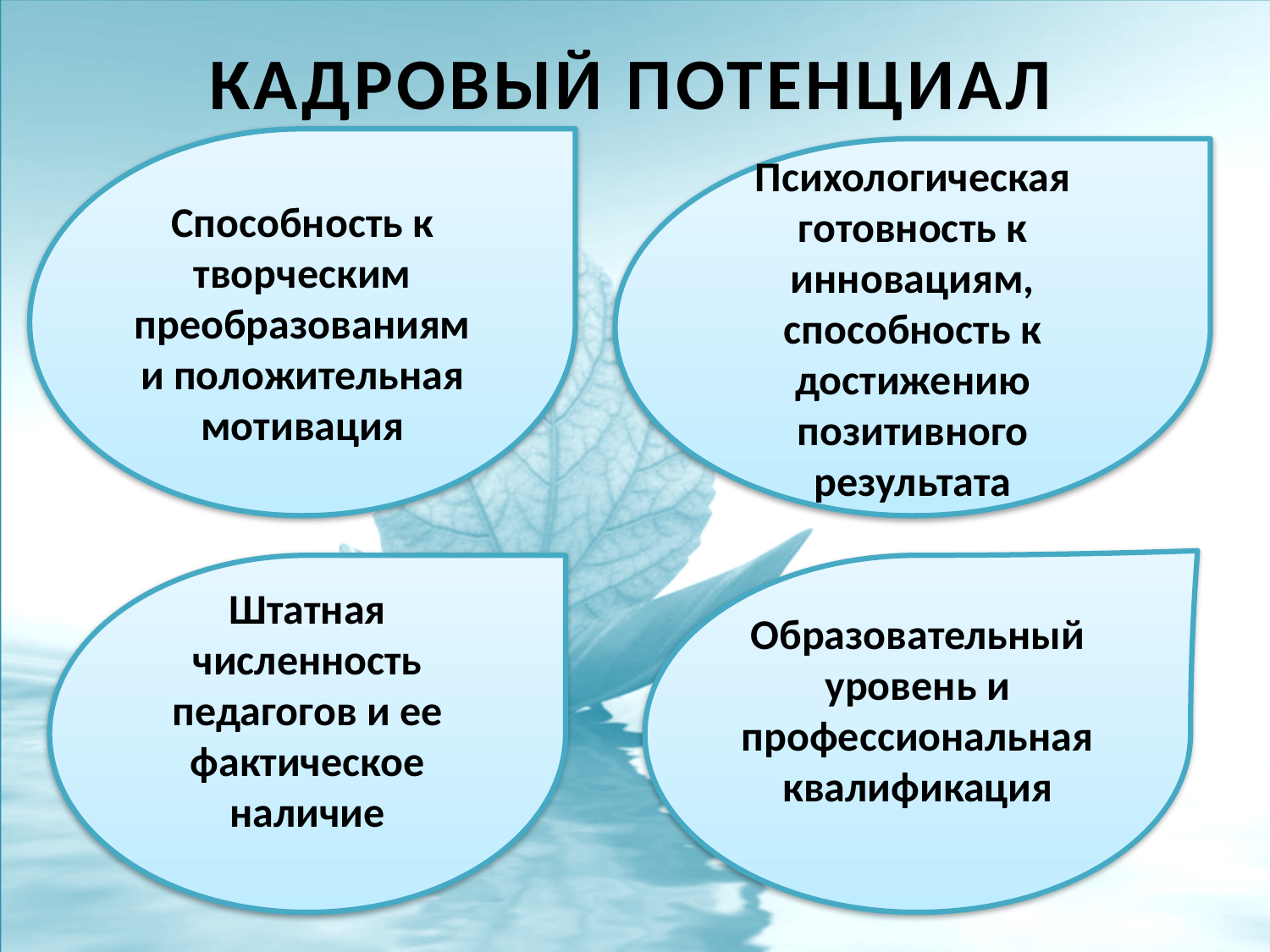

# Кадровый потенциал
Способность к творческим преобразованиям и положительная мотивация
Психологическая готовность к инновациям, способность к достижению позитивного результата
Штатная численность педагогов и ее фактическое наличие

Образовательный уровень и профессиональная квалификация